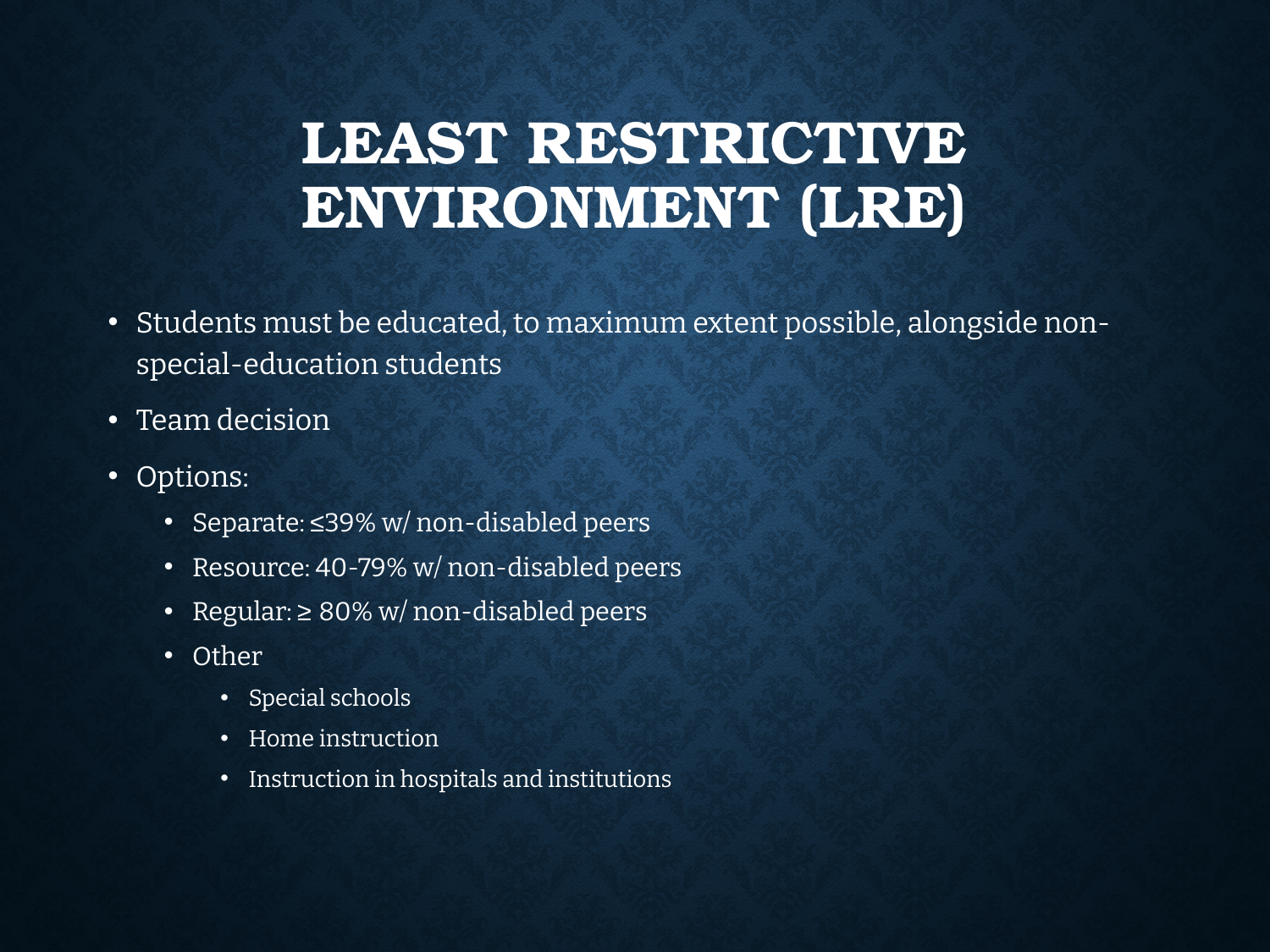

# Least Restrictive Environment (LRE)
Students must be educated, to maximum extent possible, alongside non-special-education students
Team decision
Options:
Separate: ≤39% w/ non-disabled peers
Resource: 40-79% w/ non-disabled peers
Regular: ≥ 80% w/ non-disabled peers
Other
Special schools
Home instruction
Instruction in hospitals and institutions